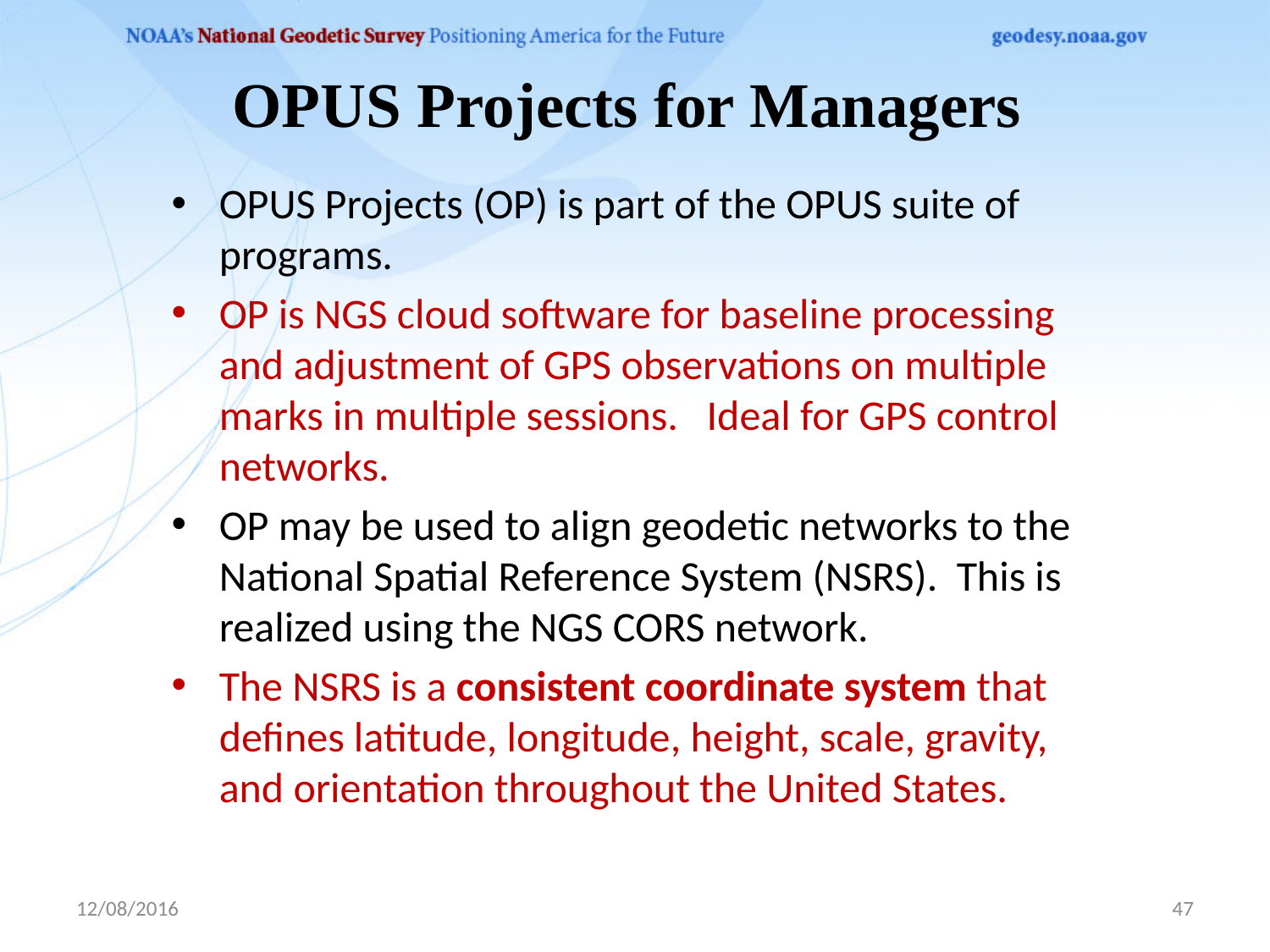

# OPUS Projects for Managers
OPUS Projects (OP) is part of the OPUS suite of programs.
OP is NGS cloud software for baseline processing and adjustment of GPS observations on multiple marks in multiple sessions.   Ideal for GPS control networks.
OP may be used to align geodetic networks to the National Spatial Reference System (NSRS).  This is realized using the NGS CORS network.
The NSRS is a consistent coordinate system that defines latitude, longitude, height, scale, gravity, and orientation throughout the United States.

12/08/2016
47